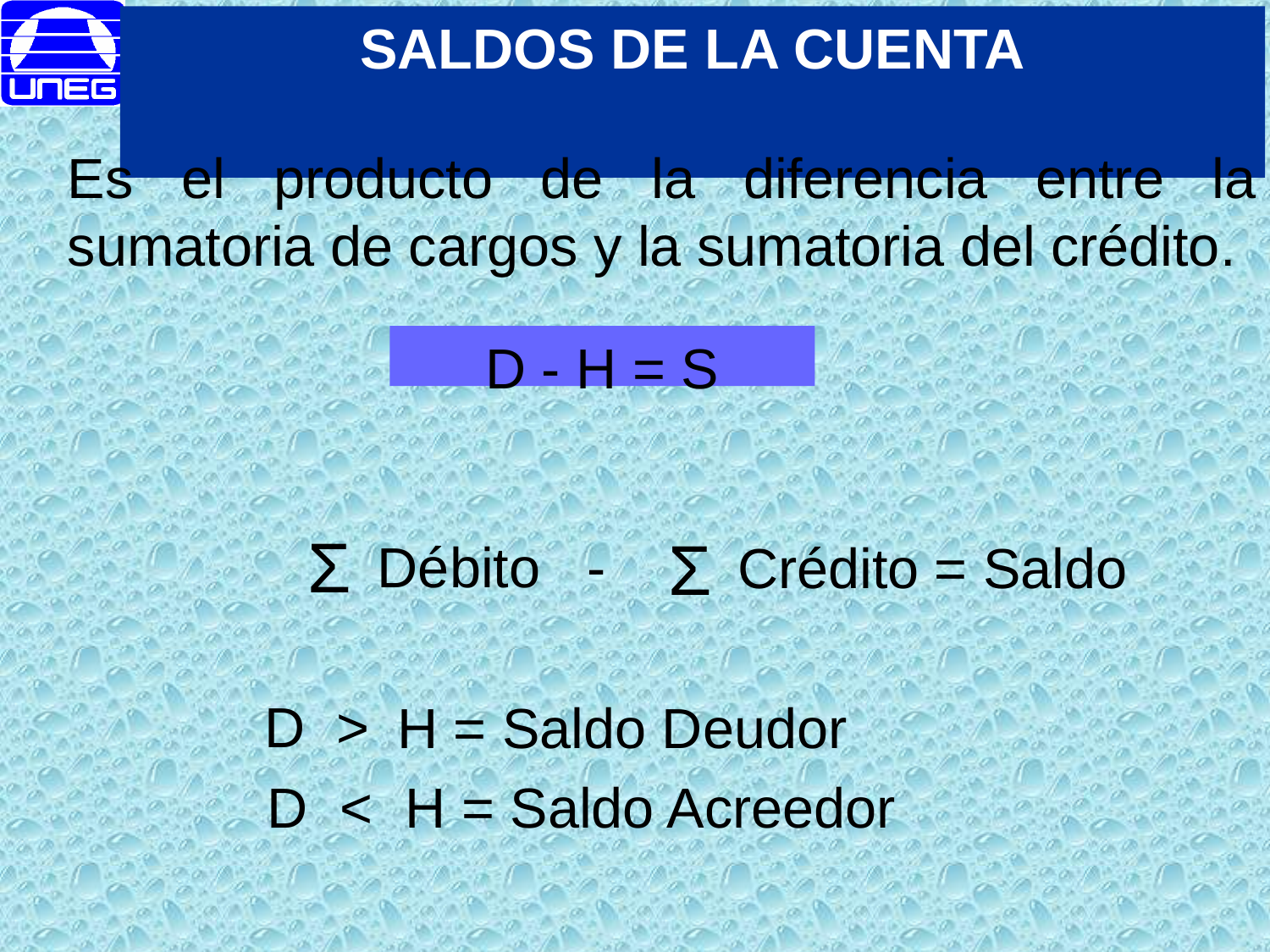

SALDOS DE LA CUENTA
Es el producto de la diferencia entre la sumatoria de cargos y la sumatoria del crédito.
D - H = S
Σ
Σ
Débito   -
Crédito = Saldo
D  >
H = Saldo Deudor
H = Saldo Acreedor
D  <